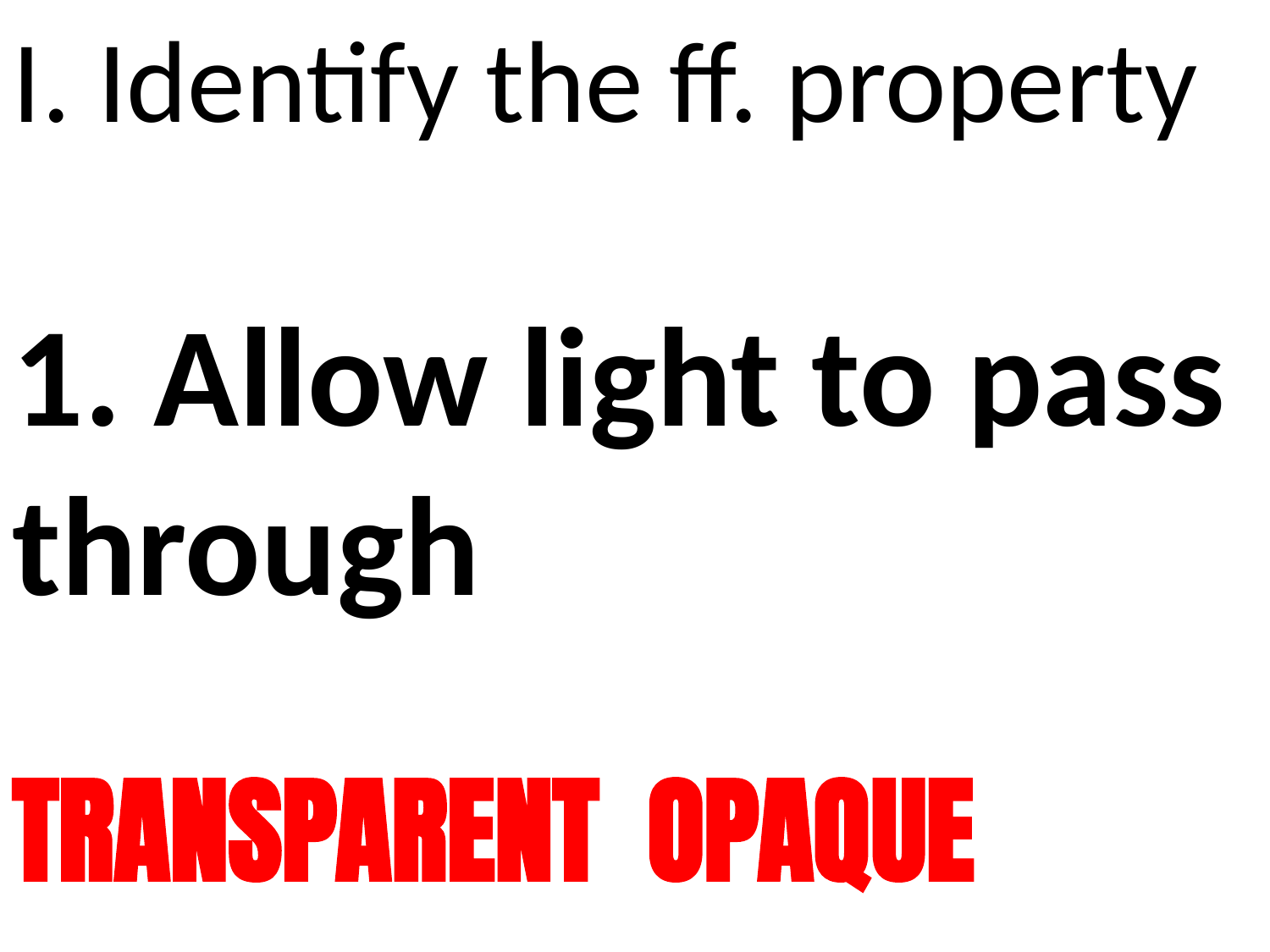

I. Identify the ff. property

1. Allow light to pass through

TRANSPARENT 	OPAQUE